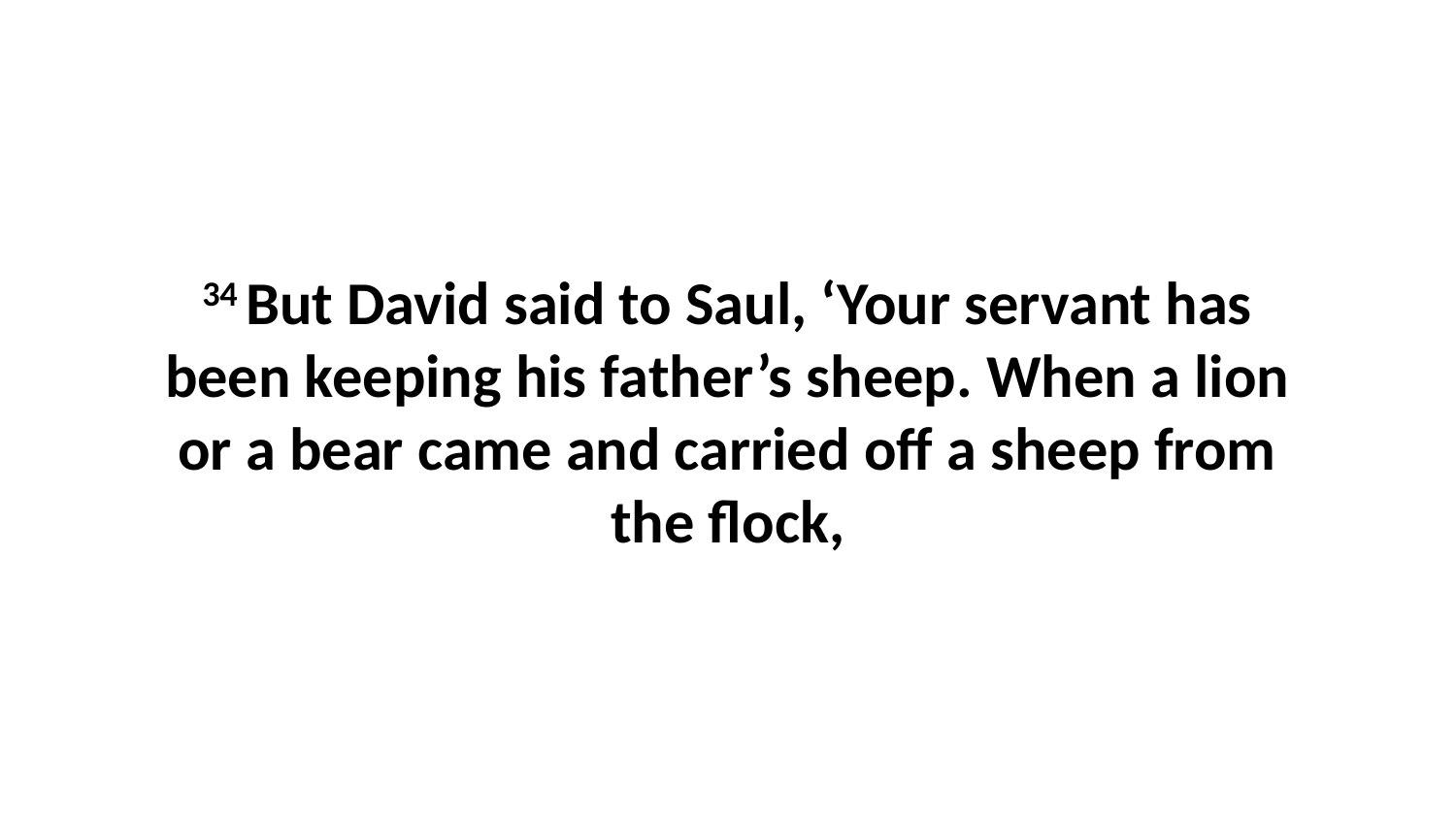

34 But David said to Saul, ‘Your servant has been keeping his father’s sheep. When a lion or a bear came and carried off a sheep from the flock,